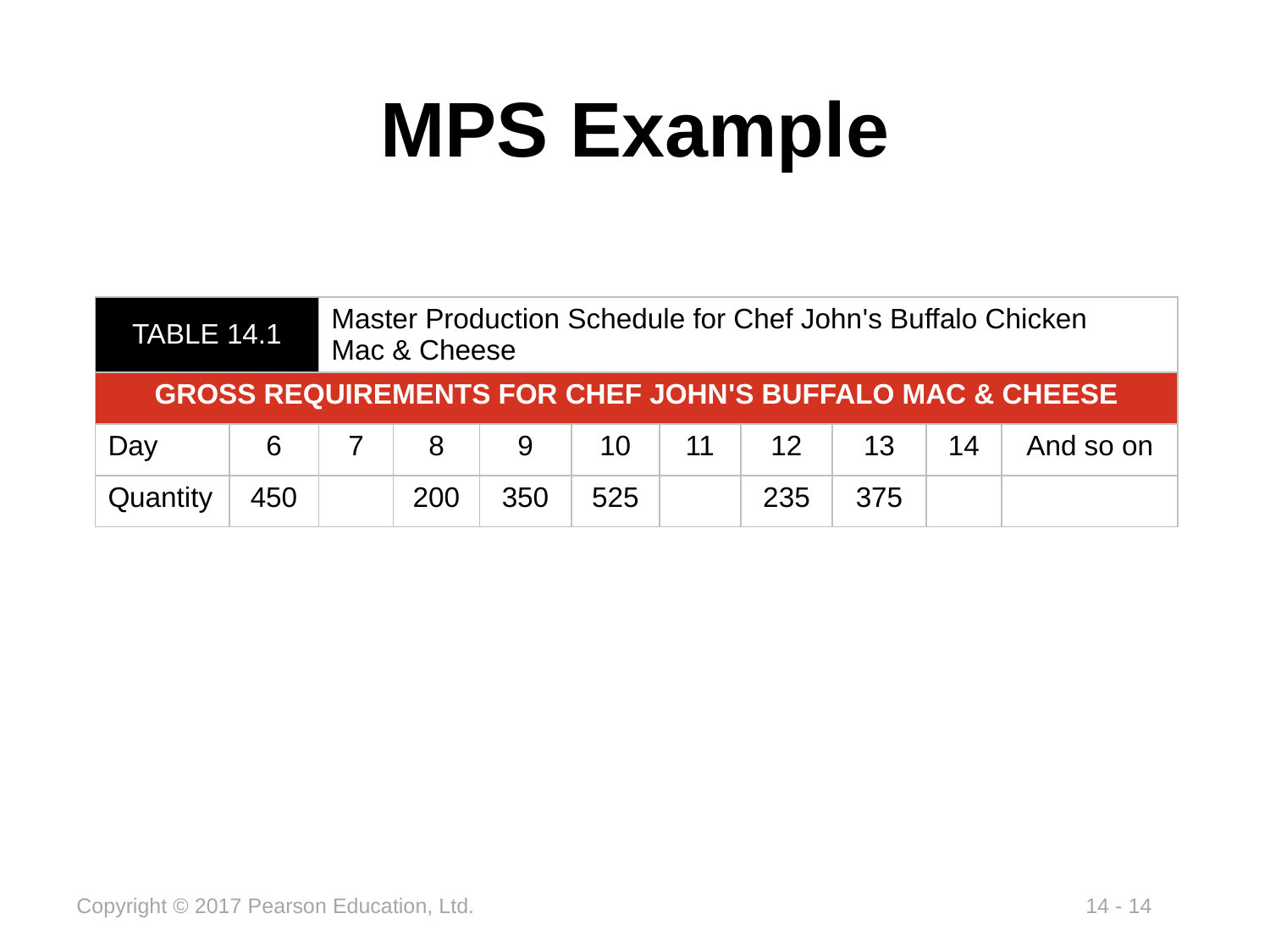

# MPS Example
| TABLE 14.1 |  | Master Production Schedule for Chef John's Buffalo Chicken Mac & Cheese |  |  |  |  |  |  |  |  |
| --- | --- | --- | --- | --- | --- | --- | --- | --- | --- | --- |
| GROSS REQUIREMENTS FOR CHEF JOHN'S BUFFALO MAC & CHEESE |  |  |  |  |  |  |  |  |  |  |
| Day | 6 | 7 | 8 | 9 | 10 | 11 | 12 | 13 | 14 | And so on |
| Quantity | 450 |  | 200 | 350 | 525 |  | 235 | 375 |  |  |